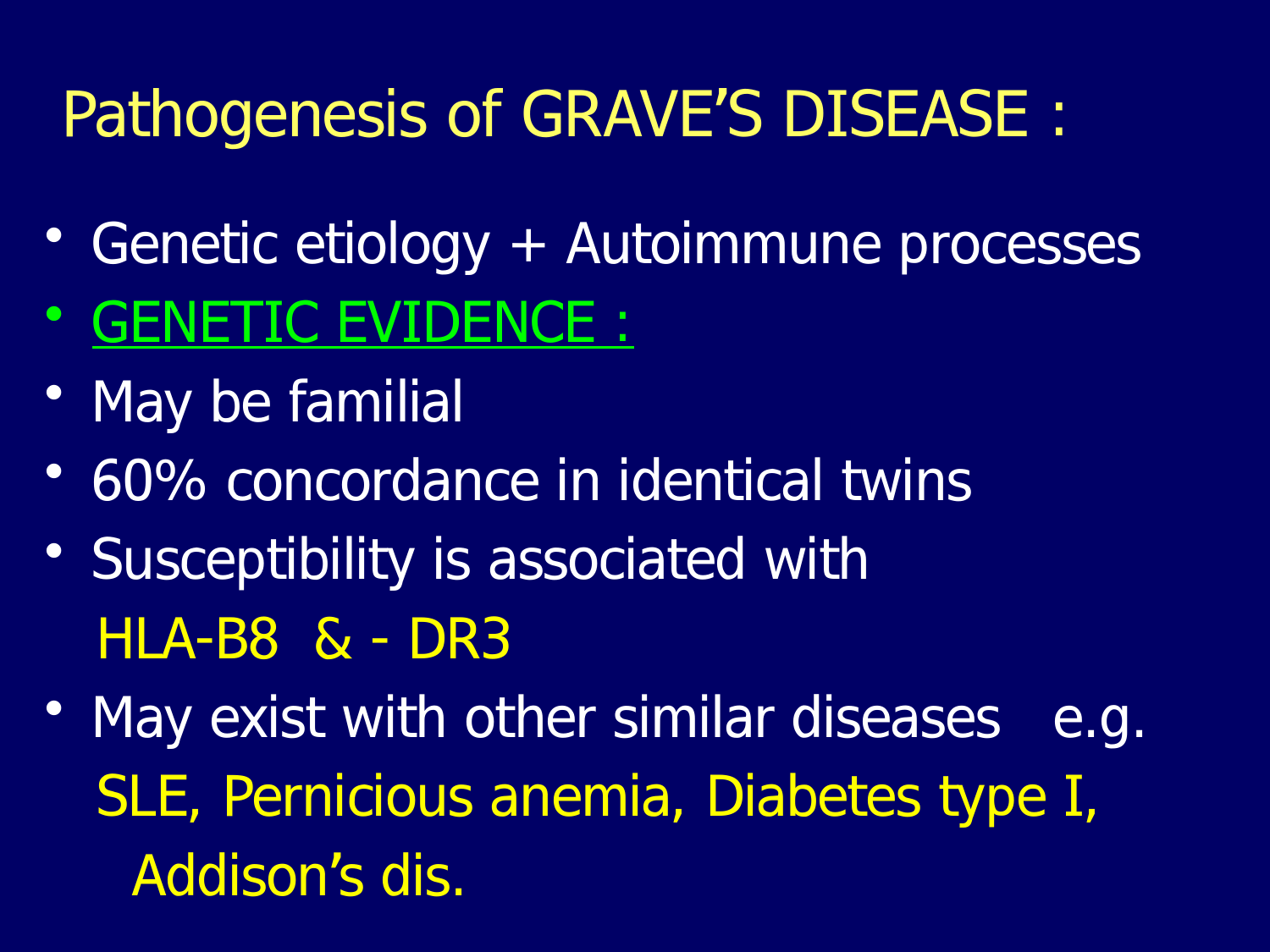

# Pathogenesis of GRAVE’S DISEASE :
Genetic etiology + Autoimmune processes
GENETIC EVIDENCE :
May be familial
60% concordance in identical twins
Susceptibility is associated with
   HLA-B8  & - DR3
May exist with other similar diseases   e.g.
   SLE, Pernicious anemia, Diabetes type I,
     Addison’s dis.